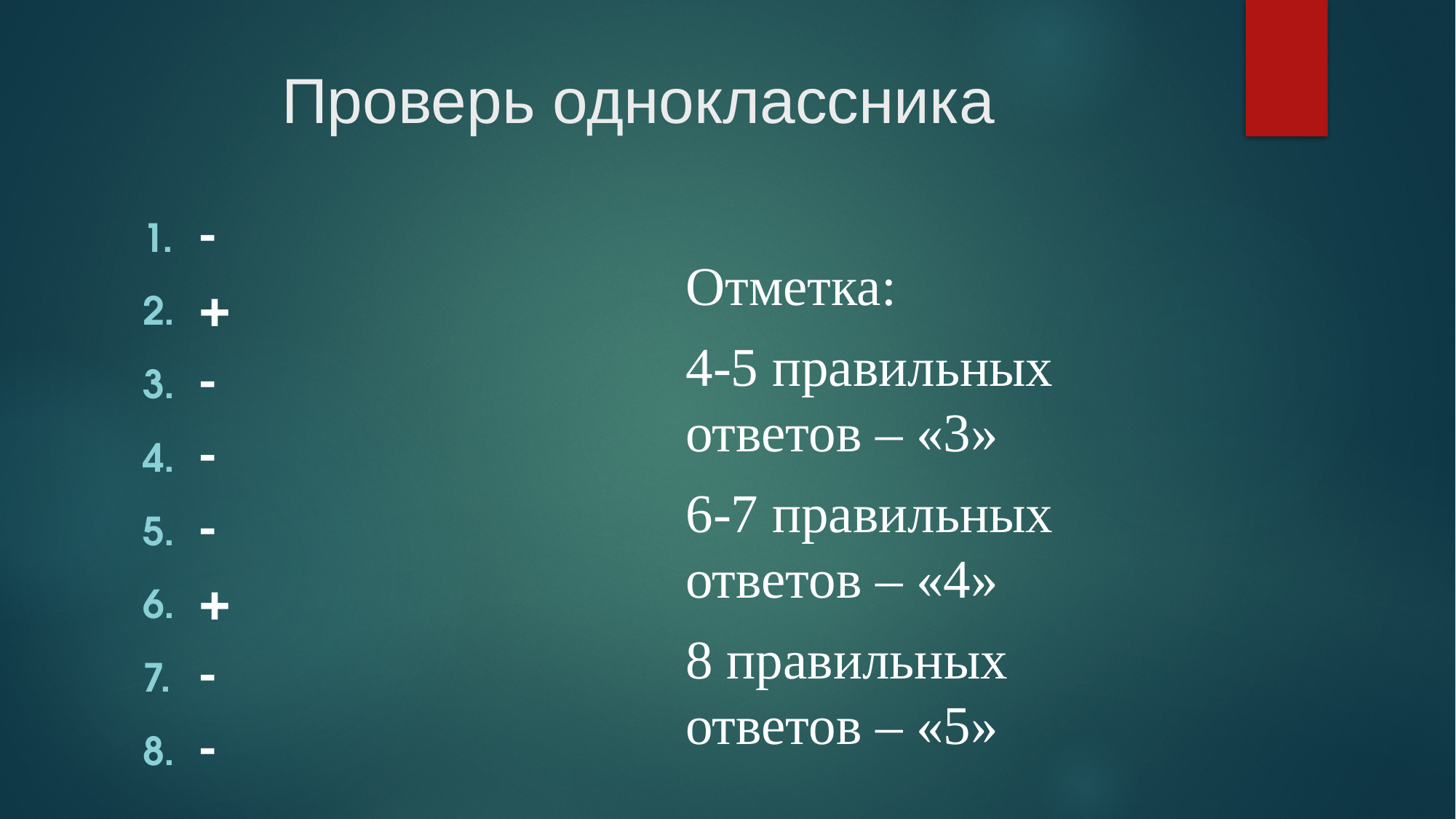

# Проверь одноклассника
-
+
-
-
-
+
-
-
Отметка:
4-5 правильных ответов – «3»
6-7 правильных ответов – «4»
8 правильных ответов – «5»